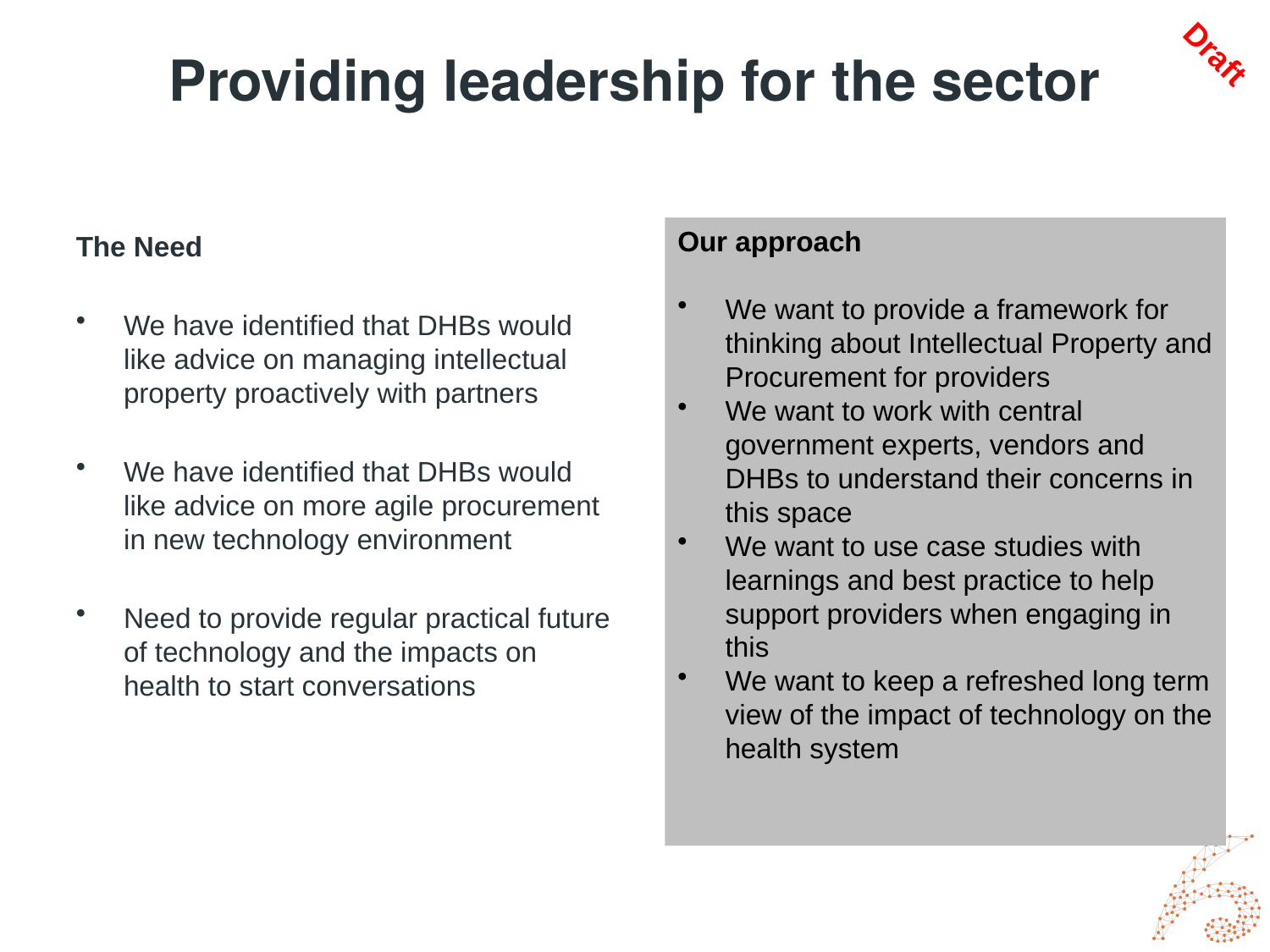

Draft
# Providing leadership for the sector
Our approach

We want to provide a framework for thinking about Intellectual Property and Procurement for providers
We want to work with central government experts, vendors and DHBs to understand their concerns in this space
We want to use case studies with learnings and best practice to help support providers when engaging in this
We want to keep a refreshed long term view of the impact of technology on the health system
The Need

We have identified that DHBs would like advice on managing intellectual property proactively with partners

We have identified that DHBs would like advice on more agile procurement in new technology environment

Need to provide regular practical future of technology and the impacts on health to start conversations